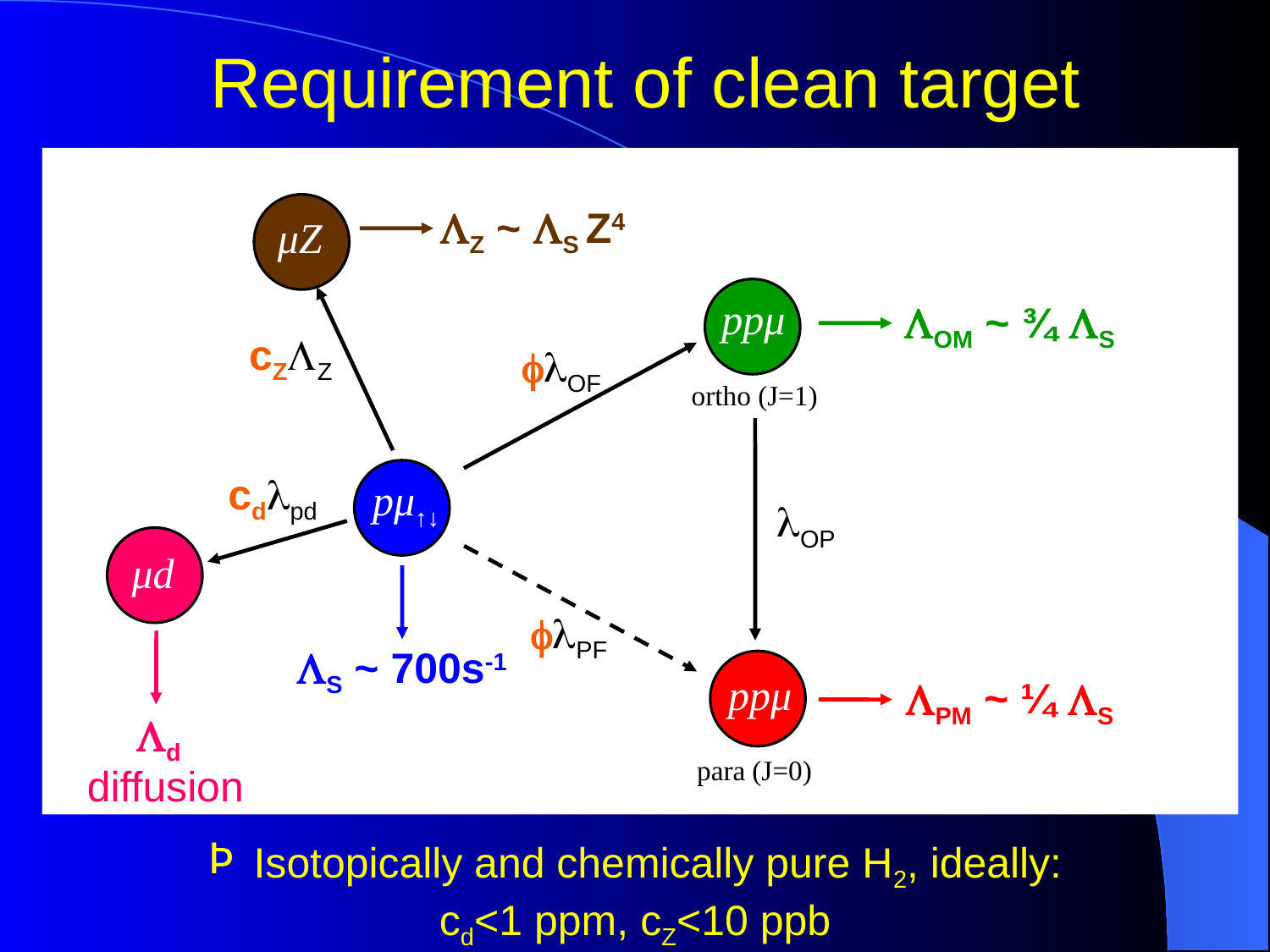

# Requirement of clean target

μZ

cZΛZ

ΛZ ~ ΛS Z4

 ppμ
ortho (J=1)
φλOF

ΛOM ~ ¾ ΛS
λOP

 pμ↑↓
cdλpd

μd

ΛS ~ 700s-1
φλPF

 ppμ
para (J=0)

Λd

ΛPM ~ ¼ ΛS
diffusion
 Isotopically and chemically pure H2, ideally:
cd<1 ppm, cZ<10 ppb